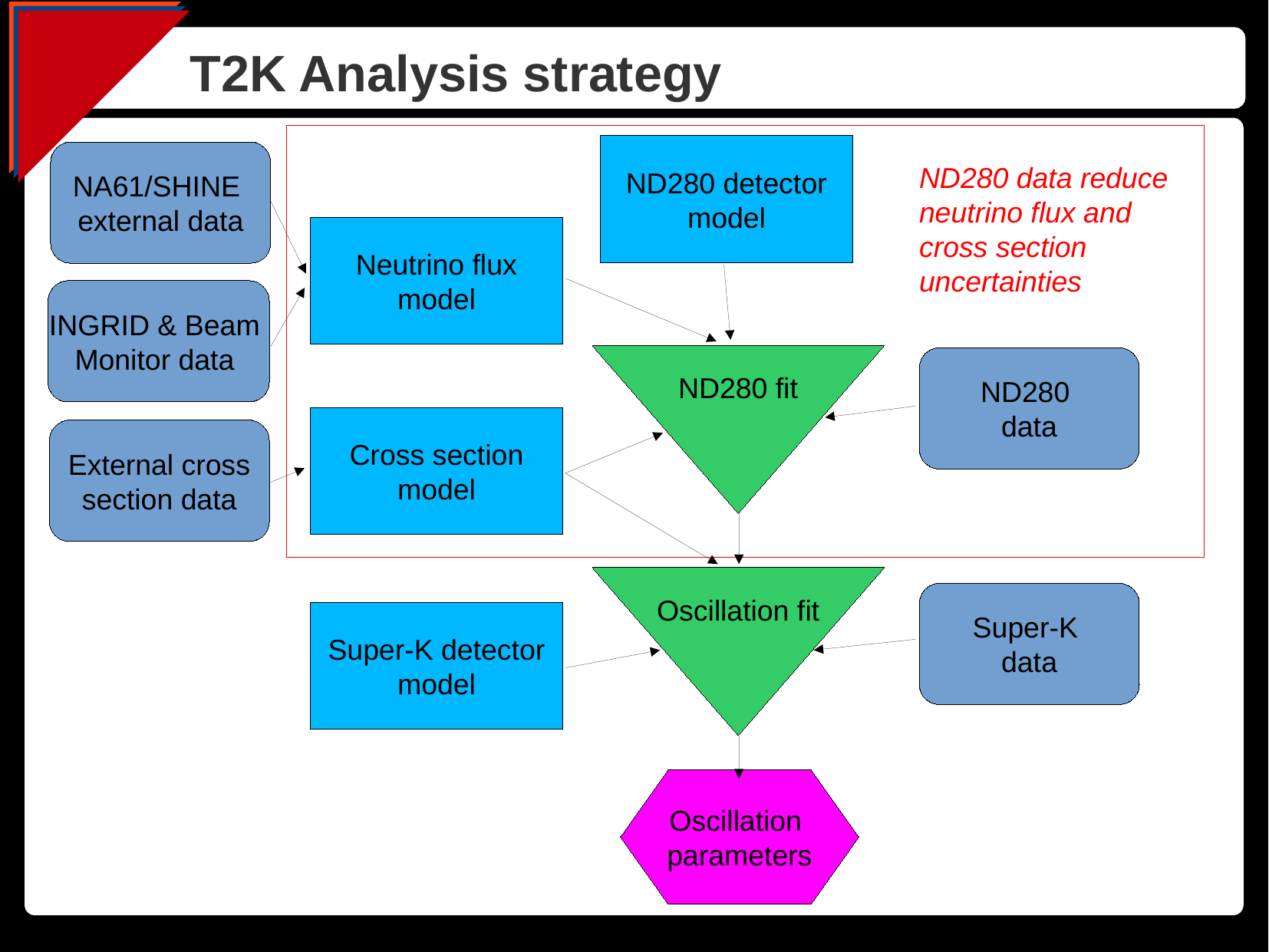

T2K Analysis strategy

ND280 detector
model
NA61/SHINE
external data
ND280 data reduce
neutrino flux and
cross section
uncertainties

Neutrino flux
model

INGRID & Beam
Monitor data

ND280 fit
ND280
data

Cross section
model
External cross
section data

Oscillation fit
Super-K
data
Super-K detector
model

Oscillation
parameters